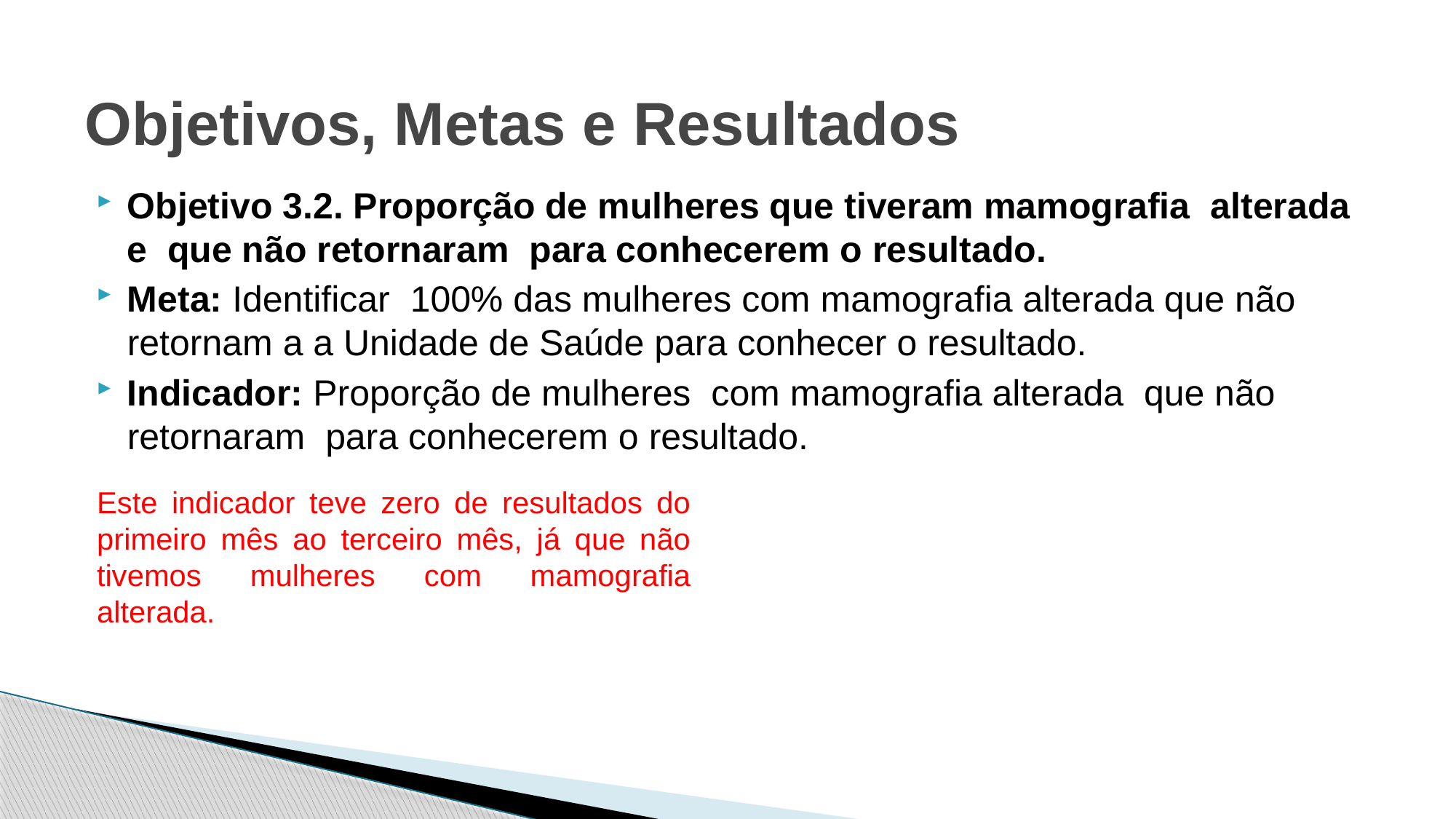

# Objetivos, Metas e Resultados
Objetivo 3.2. Proporção de mulheres que tiveram mamografia  alterada e  que não retornaram  para conhecerem o resultado.
Meta: Identificar  100% das mulheres com mamografia alterada que não retornam a a Unidade de Saúde para conhecer o resultado.
Indicador: Proporção de mulheres  com mamografia alterada  que não retornaram  para conhecerem o resultado.

Este indicador teve zero de resultados do primeiro mês ao terceiro mês, já que não tivemos mulheres com mamografia alterada.